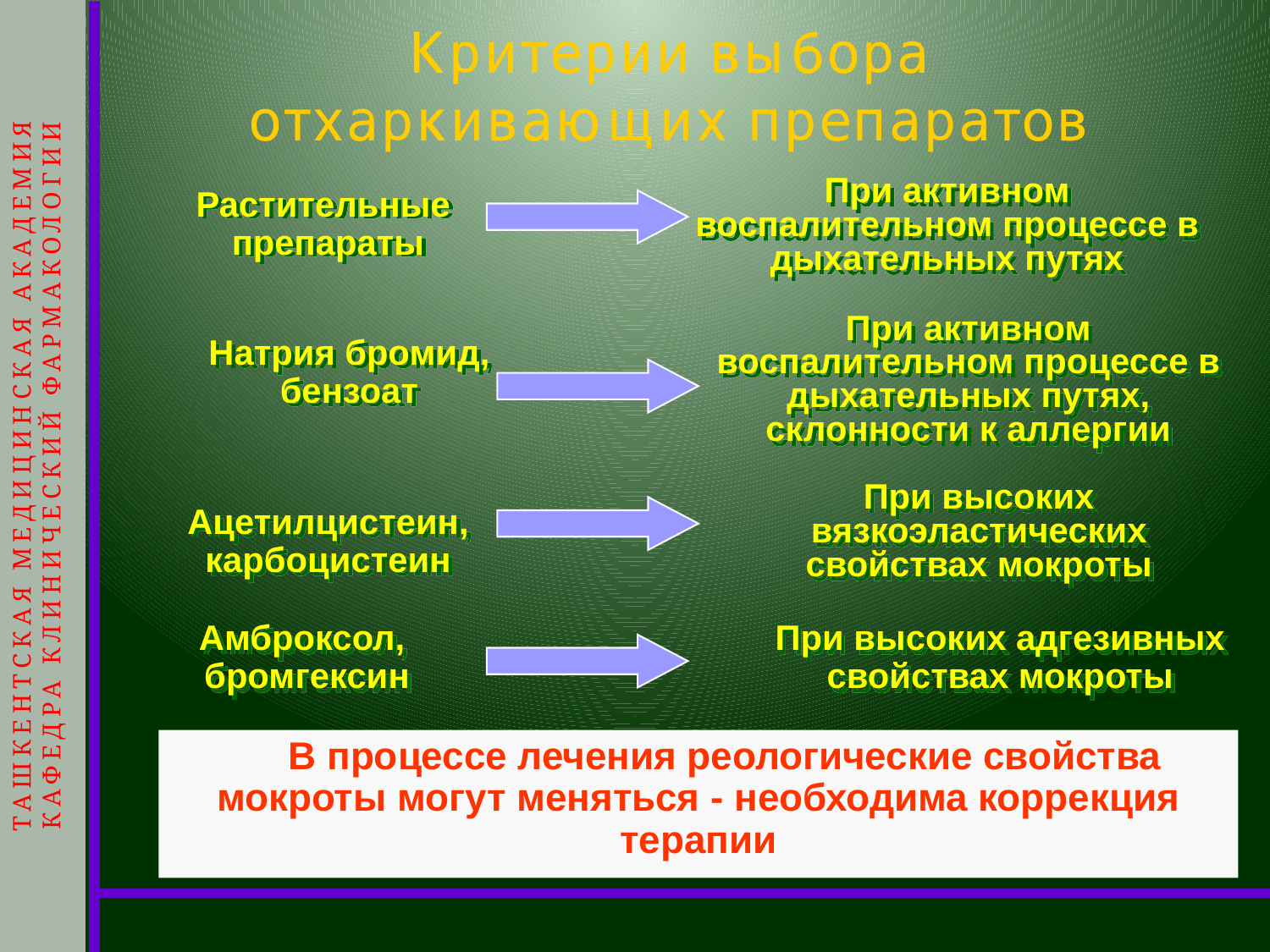

ТАШКЕНТСКАЯ МЕДИЦИНСКАЯ АКАДЕМИЯ
КАФЕДРА КЛИНИЧЕСКИЙ ФАРМАКОЛОГИИ
# Критерии выбора отхаркивающих препаратов
При активном воспалительном процессе в дыхательных путях
Растительные
препараты

При активном воспалительном процессе в дыхательных путях, склонности к аллергии
Натрия бромид, бензоат

При высоких вязкоэластических свойствах мокроты
Ацетилцистеин,
карбоцистеин

Амброксол,
бромгексин
При высоких адгезивных свойствах мокроты

В процессе лечения реологические свойства мокроты могут меняться - необходима коррекция терапии